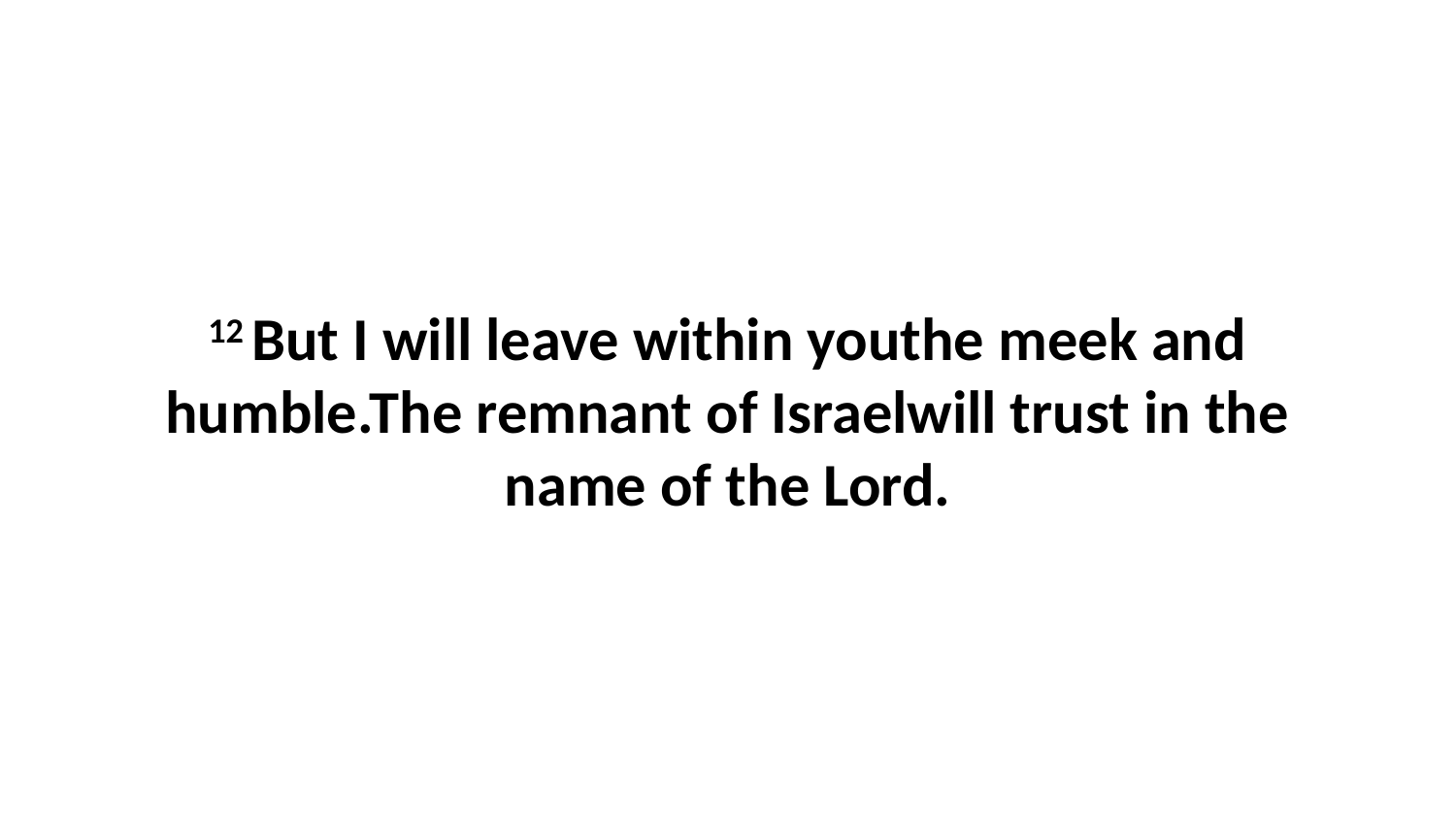

12 But I will leave within youthe meek and humble.The remnant of Israelwill trust in the name of the Lord.